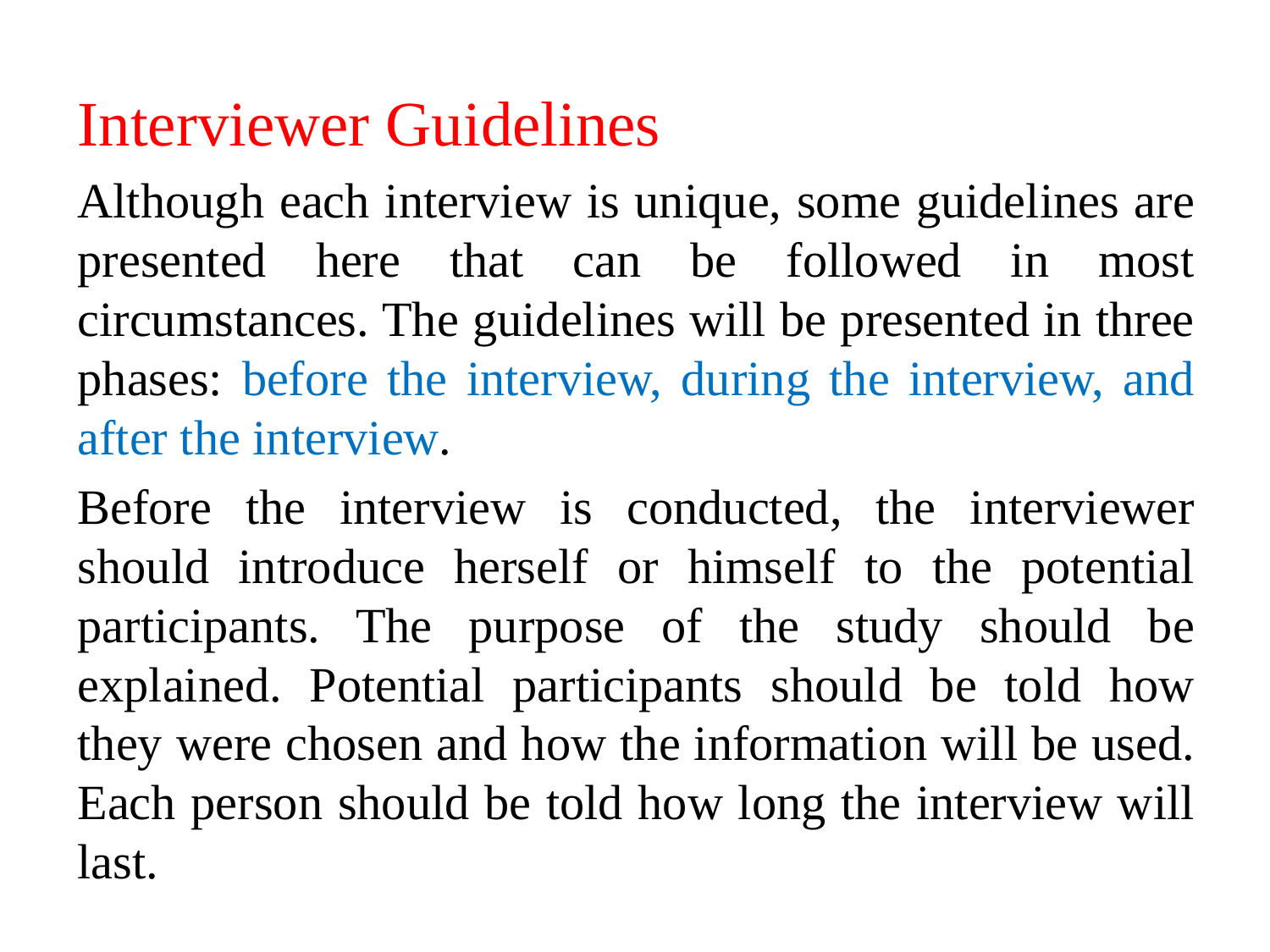

Interviewer Guidelines
Although each interview is unique, some guidelines are presented here that can be followed in most circumstances. The guidelines will be presented in three phases: before the interview, during the interview, and after the interview.
Before the interview is conducted, the interviewer should introduce herself or himself to the potential participants. The purpose of the study should be explained. Potential participants should be told how they were chosen and how the information will be used. Each person should be told how long the interview will last.